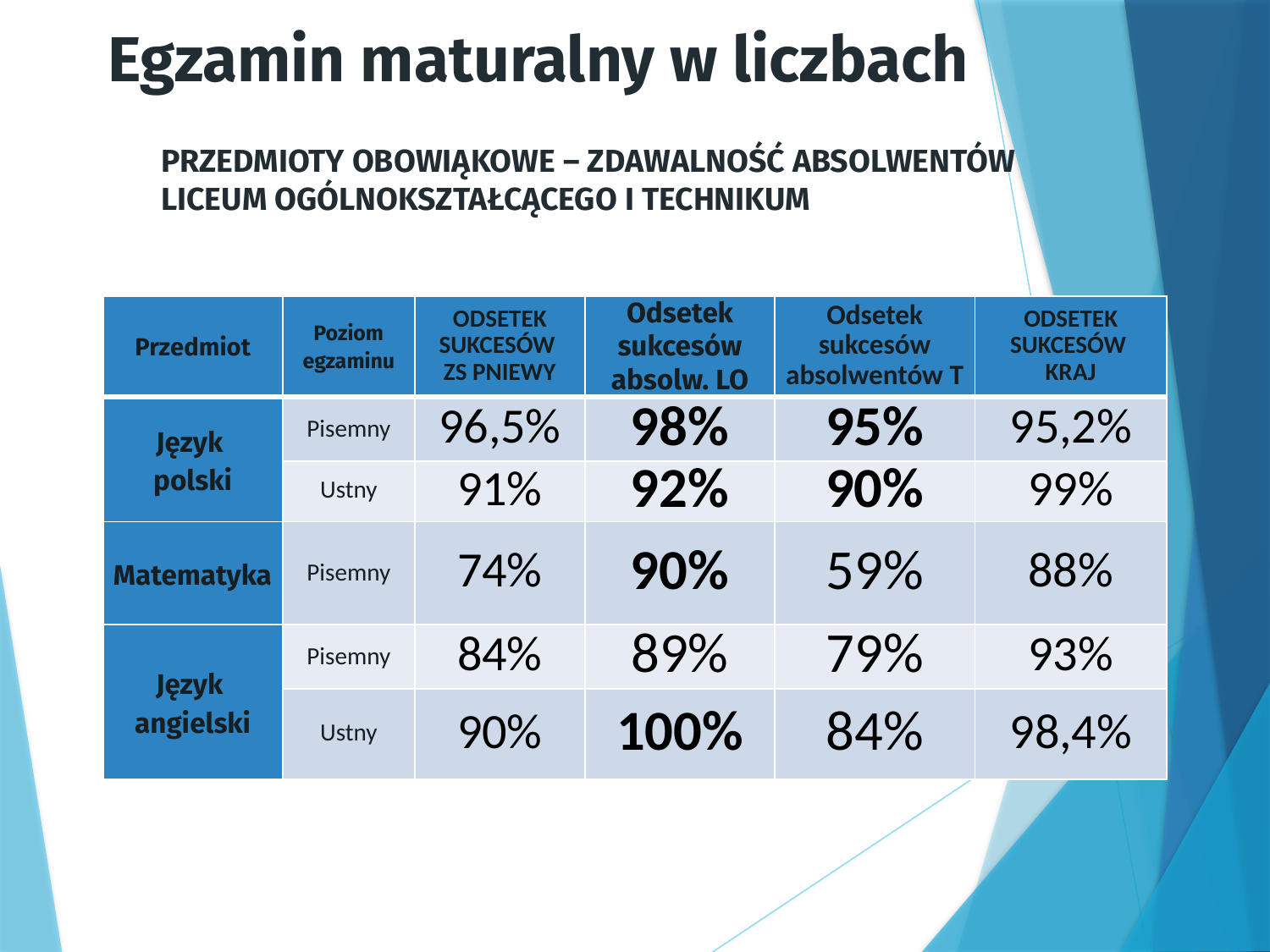

# Egzamin maturalny w liczbach
PRZEDMIOTY OBOWIĄKOWE – ZDAWALNOŚĆ ABSOLWENTÓW
LICEUM OGÓLNOKSZTAŁCĄCEGO I TECHNIKUM
| Przedmiot | Poziom egzaminu | ODSETEK SUKCESÓW ZS PNIEWY | Odsetek sukcesów absolw. LO | Odsetek sukcesów absolwentów T | ODSETEK SUKCESÓW KRAJ |
| --- | --- | --- | --- | --- | --- |
| Język polski | Pisemny | 96,5% | 98% | 95% | 95,2% |
|  | Ustny | 91% | 92% | 90% | 99% |
| Matematyka | Pisemny | 74% | 90% | 59% | 88% |
| Język angielski | Pisemny | 84% | 89% | 79% | 93% |
|  | Ustny | 90% | 100% | 84% | 98,4% |